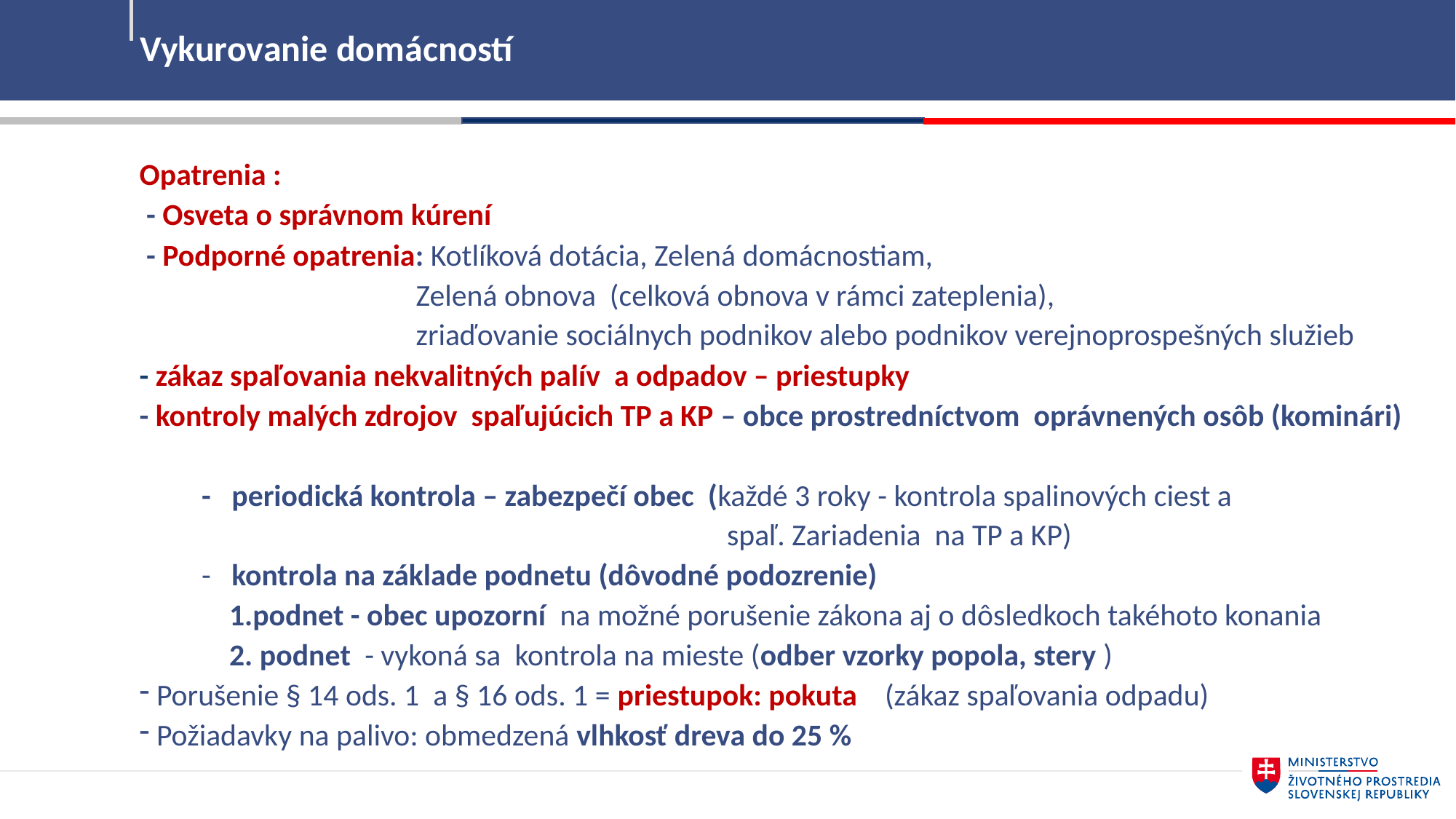

Vykurovanie domácností

8

Opatrenia :
 - Osveta o správnom kúrení
 - Podporné opatrenia: Kotlíková dotácia, Zelená domácnostiam,
                                        Zelená obnova  (celková obnova v rámci zateplenia),
                                        zriaďovanie sociálnych podnikov alebo podnikov verejnoprospešných služieb
- zákaz spaľovania nekvalitných palív  a odpadov – priestupky
- kontroly malých zdrojov  spaľujúcich TP a KP – obce prostredníctvom  oprávnených osôb (kominári)
         -   periodická kontrola – zabezpečí obec  (každé 3 roky - kontrola spalinových ciest a
                                                                                     spaľ. Zariadenia  na TP a KP)
         -   kontrola na základe podnetu (dôvodné podozrenie)
             1.podnet - obec upozorní  na možné porušenie zákona aj o dôsledkoch takéhoto konania
             2. podnet  - vykoná sa  kontrola na mieste (odber vzorky popola, stery )
 Porušenie § 14 ods. 1  a § 16 ods. 1 = priestupok: pokuta    (zákaz spaľovania odpadu)
 Požiadavky na palivo: obmedzená vlhkosť dreva do 25 %